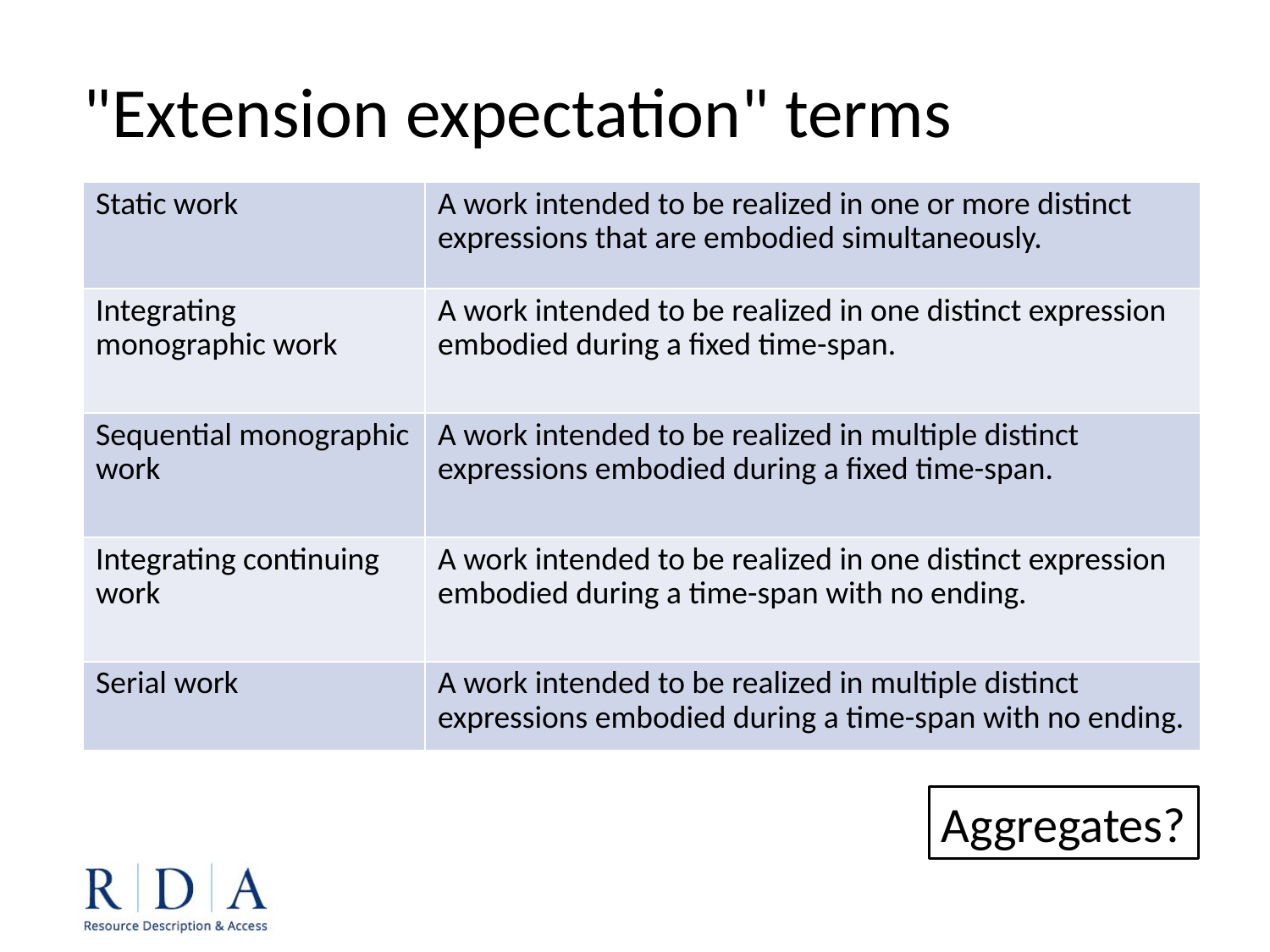

"Extension expectation" terms
| Static work | A work intended to be realized in one or more distinct expressions that are embodied simultaneously. |
| --- | --- |
| Integrating monographic work | A work intended to be realized in one distinct expression embodied during a fixed time-span. |
| Sequential monographic work | A work intended to be realized in multiple distinct expressions embodied during a fixed time-span. |
| Integrating continuing work | A work intended to be realized in one distinct expression embodied during a time-span with no ending. |
| Serial work | A work intended to be realized in multiple distinct expressions embodied during a time-span with no ending. |
Aggregates?